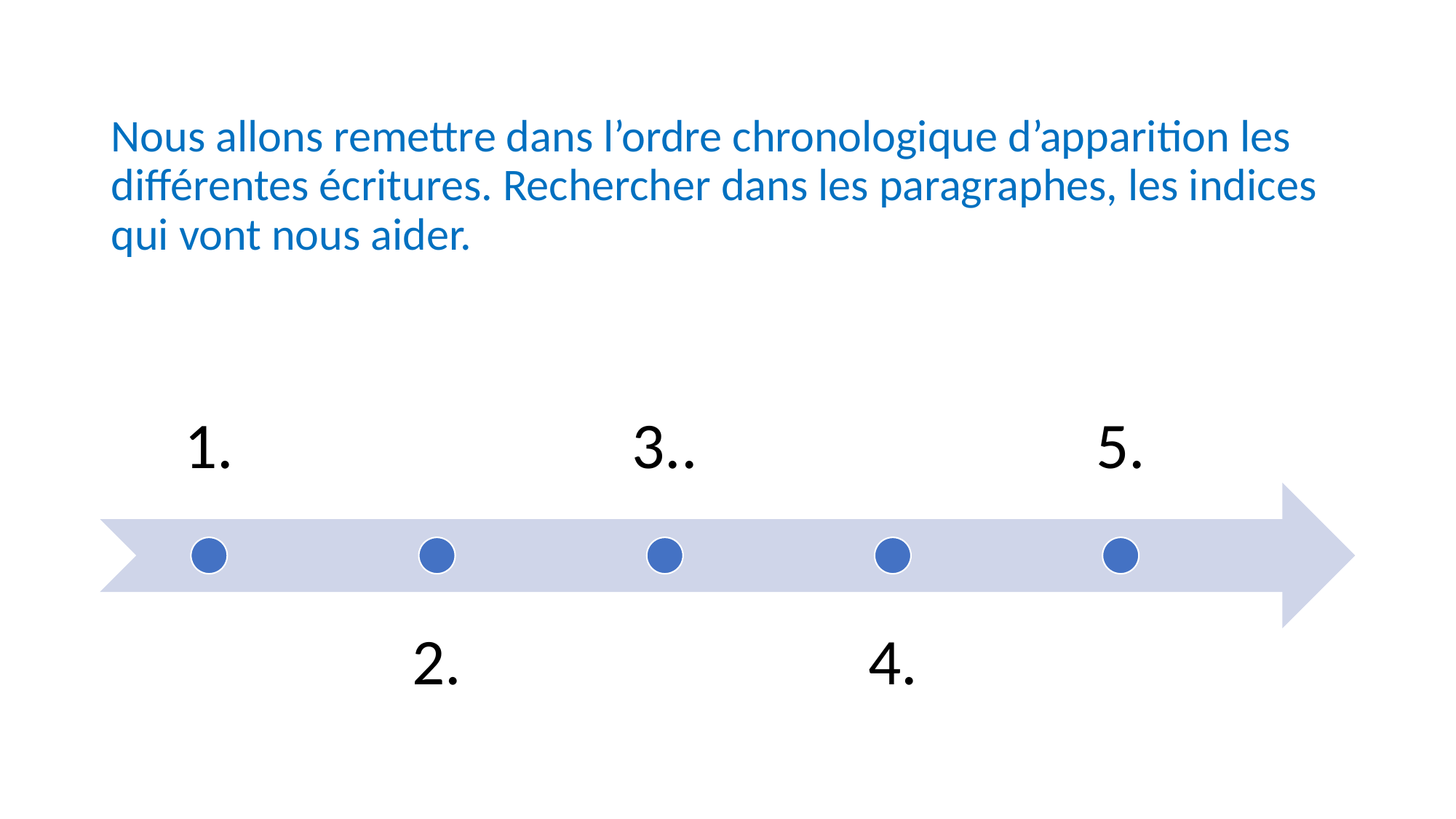

# Nous allons remettre dans l’ordre chronologique d’apparition les différentes écritures. Rechercher dans les paragraphes, les indices qui vont nous aider.
1.
2.
3..
4.
5.